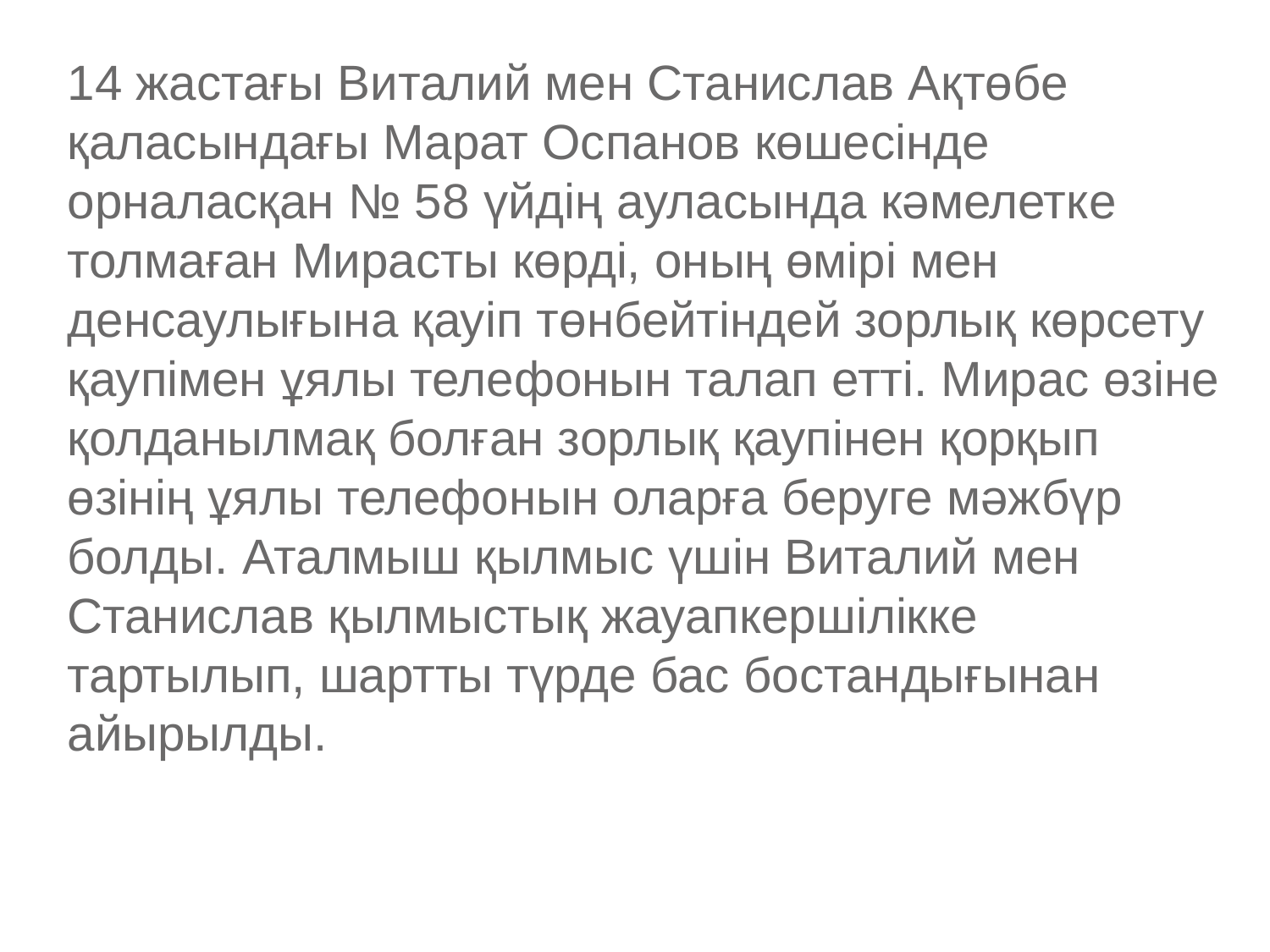

14 жастағы Виталий мен Станислав Ақтөбе қаласындағы Марат Оспанов көшесінде орналасқан № 58 үйдің ауласында кәмелетке толмаған Мирасты көрді, оның өмірі мен денсаулығына қауіп төнбейтіндей зорлық көрсету қаупімен ұялы телефонын талап етті. Мирас өзіне қолданылмақ болған зорлық қаупінен қорқып өзінің ұялы телефонын оларға беруге мәжбүр болды. Аталмыш қылмыс үшін Виталий мен Станислав қылмыстық жауапкершілікке тартылып, шартты түрде бас бостандығынан айырылды.